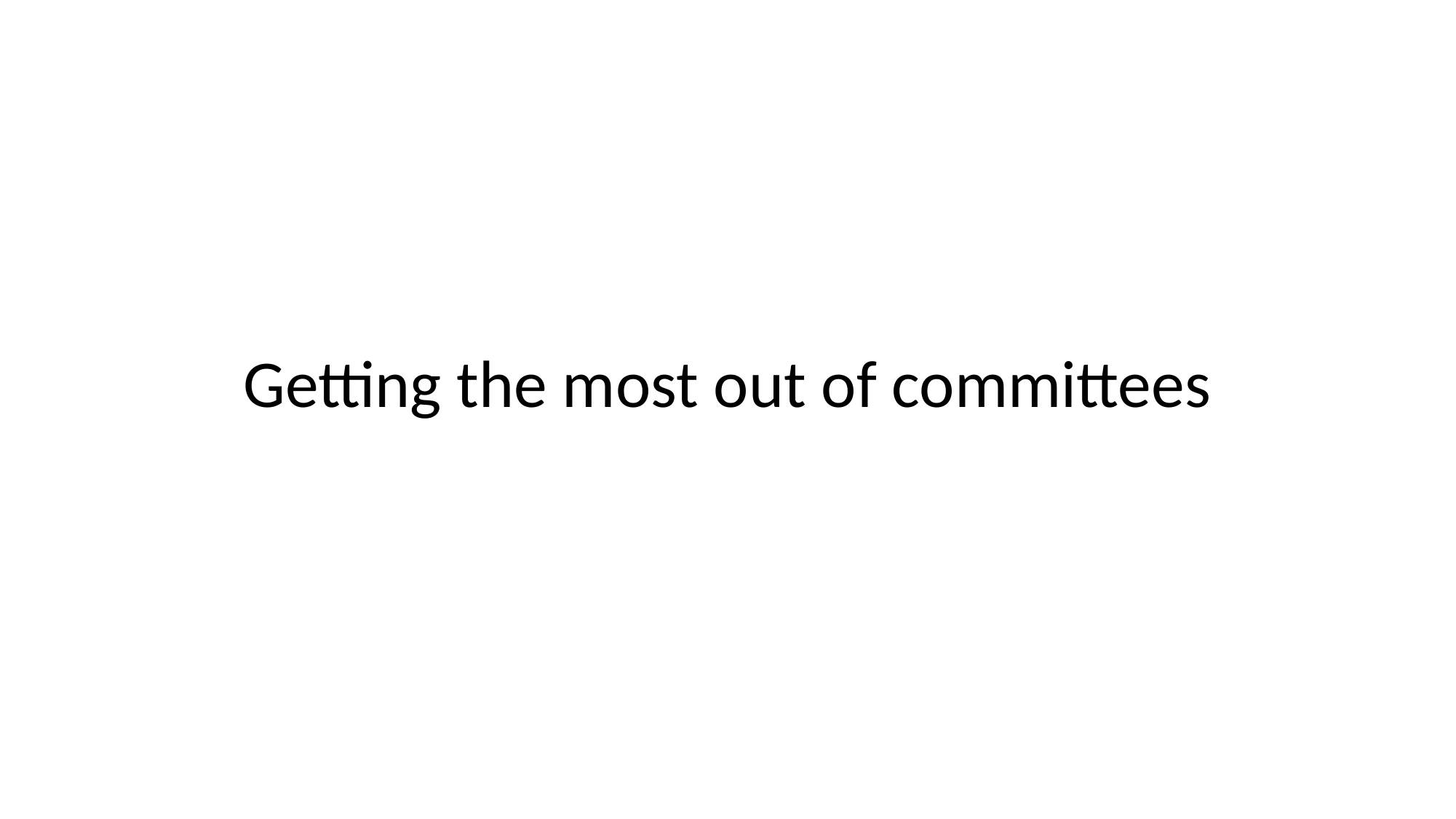

# Getting the most out of committees